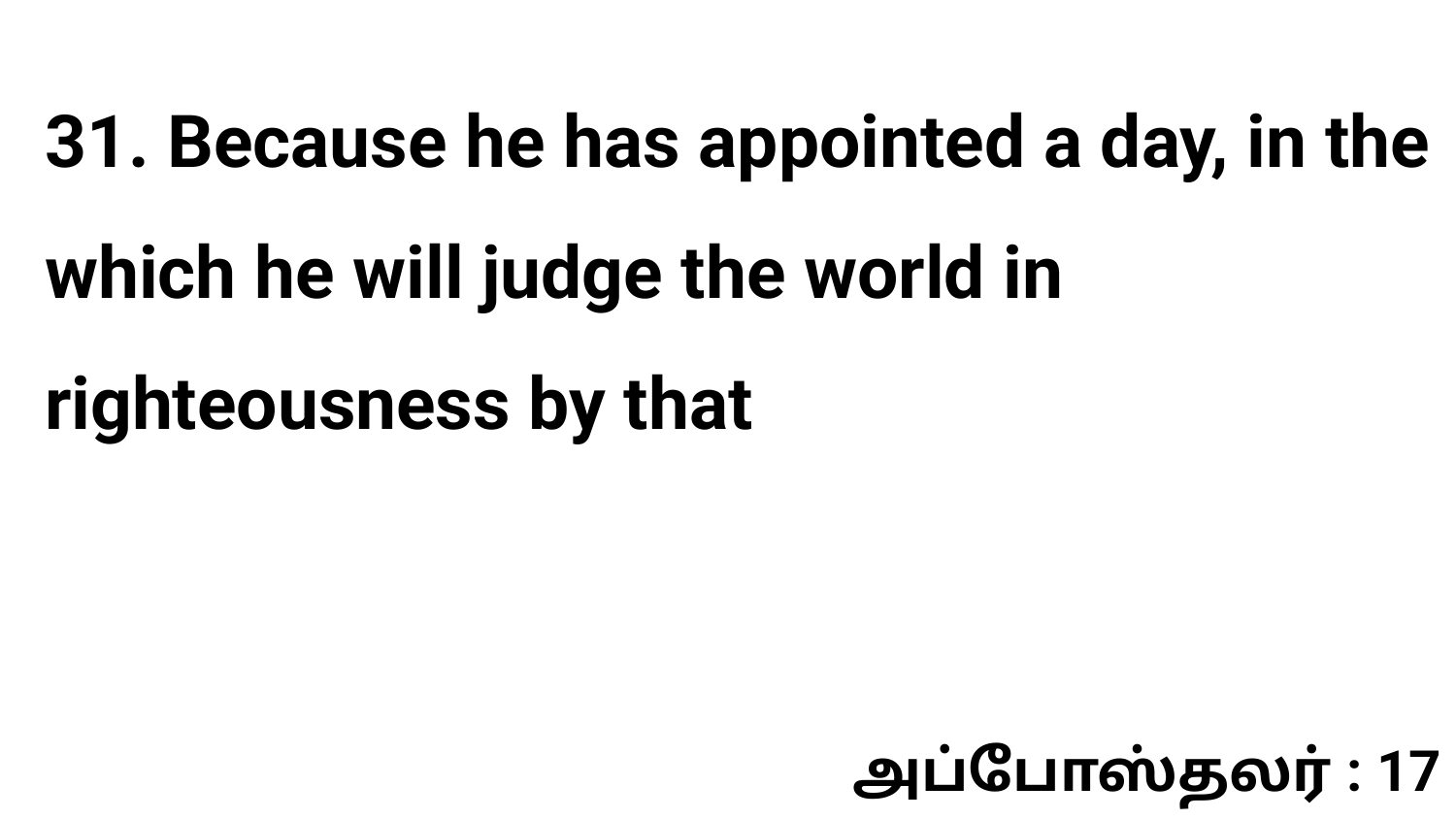

31. Because he has appointed a day, in the which he will judge the world in righteousness by that
அப்போஸ்தலர் : 17